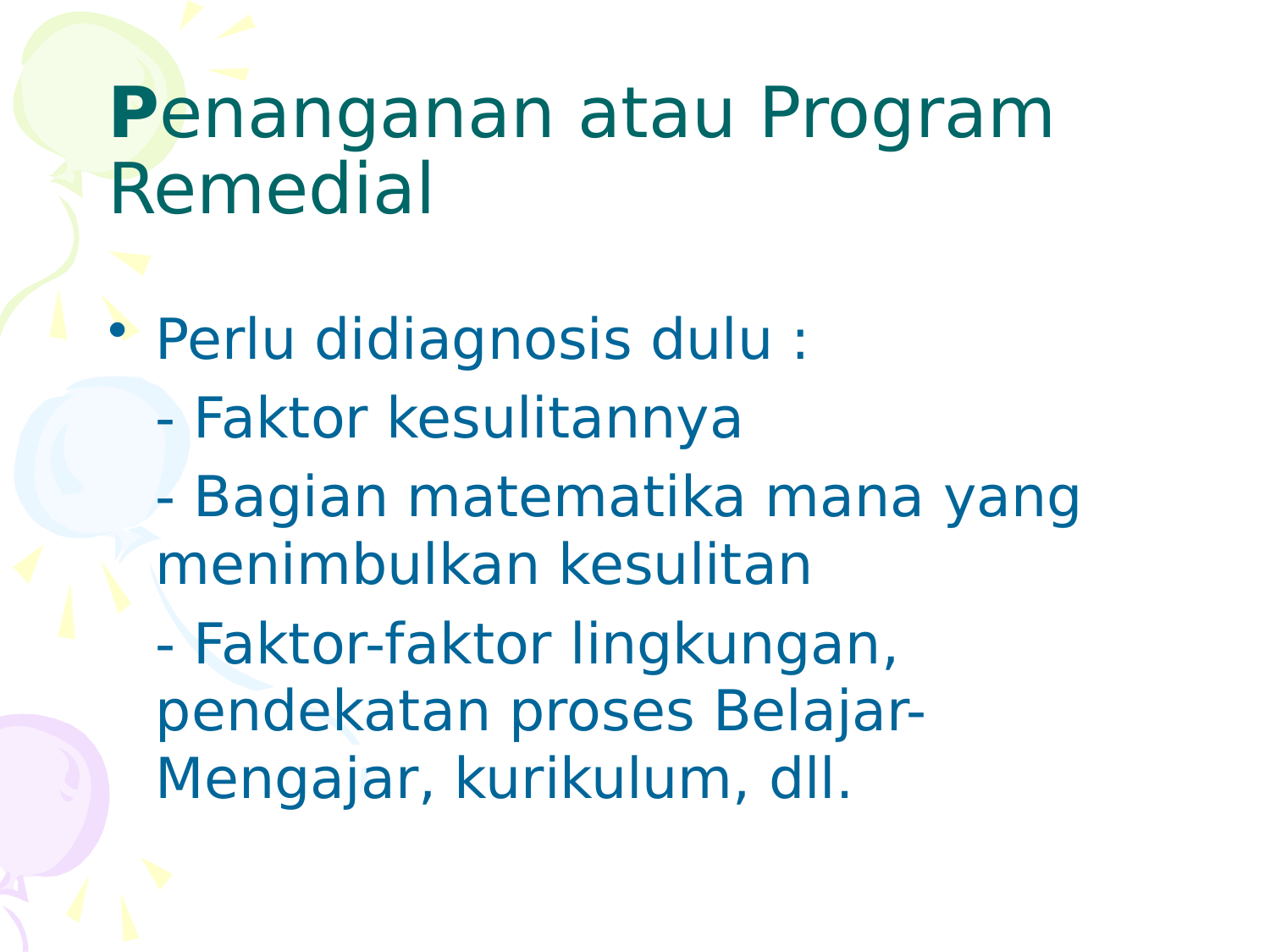

# Penanganan atau Program Remedial
Perlu didiagnosis dulu :
	- Faktor kesulitannya
	- Bagian matematika mana yang 	menimbulkan kesulitan
	- Faktor-faktor lingkungan, 	pendekatan proses Belajar-	Mengajar, kurikulum, dll.